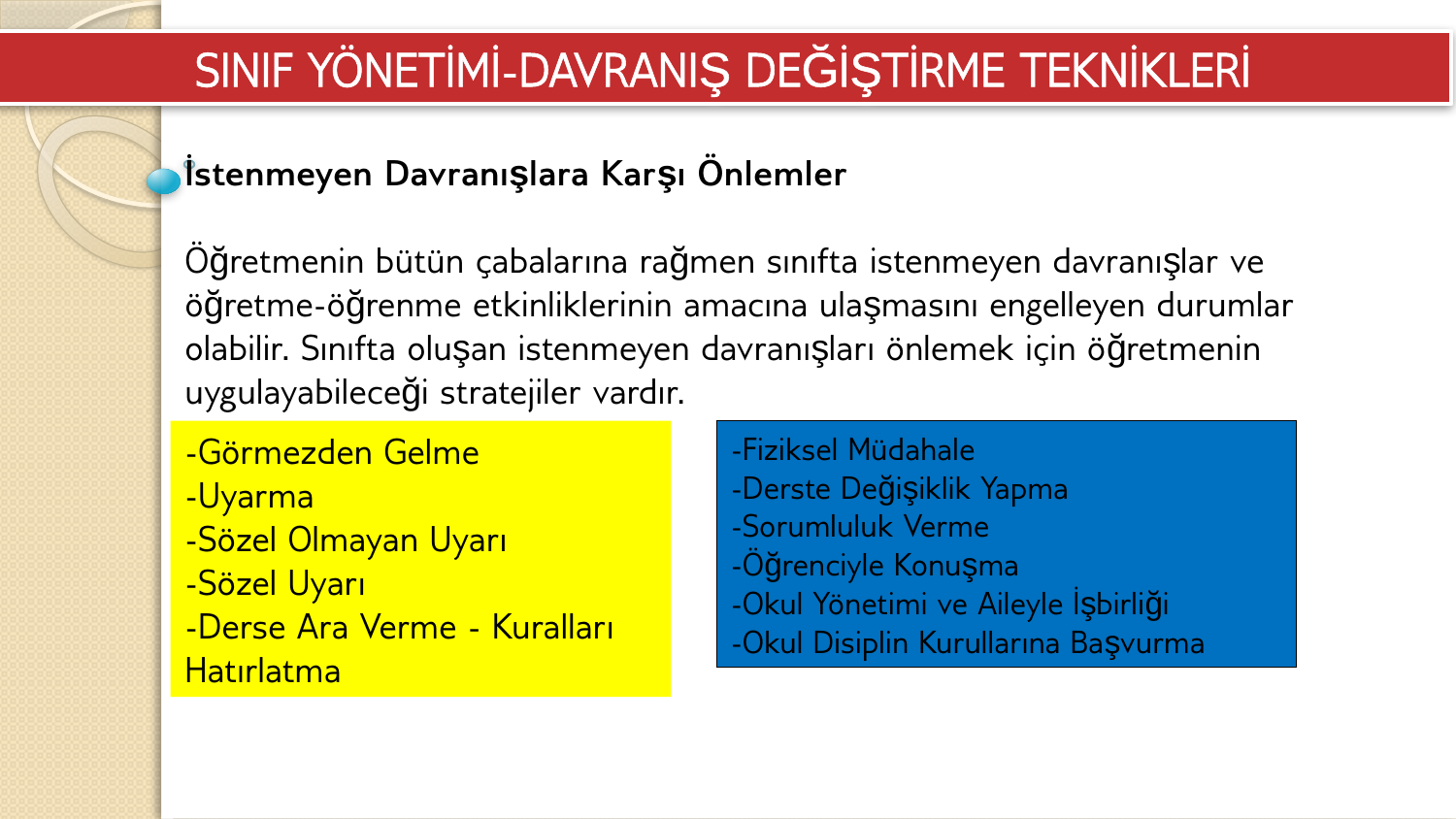

SINIF YÖNETİMİ-DAVRANIŞ DEĞİŞTİRME TEKNİKLERİ
İstenmeyen Davranışlara Karşı Önlemler

Öğretmenin bütün çabalarına rağmen sınıfta istenmeyen davranışlar ve öğretme-öğrenme etkinliklerinin amacına ulaşmasını engelleyen durumlar olabilir. Sınıfta oluşan istenmeyen davranışları önlemek için öğretmenin uygulayabileceği stratejiler vardır.
-Görmezden Gelme
-Uyarma
-Sözel Olmayan Uyarı
-Sözel Uyarı
-Derse Ara Verme - Kuralları Hatırlatma
-Fiziksel Müdahale
-Derste Değişiklik Yapma
-Sorumluluk Verme
-Öğrenciyle Konuşma
-Okul Yönetimi ve Aileyle İşbirliği
-Okul Disiplin Kurullarına Başvurma